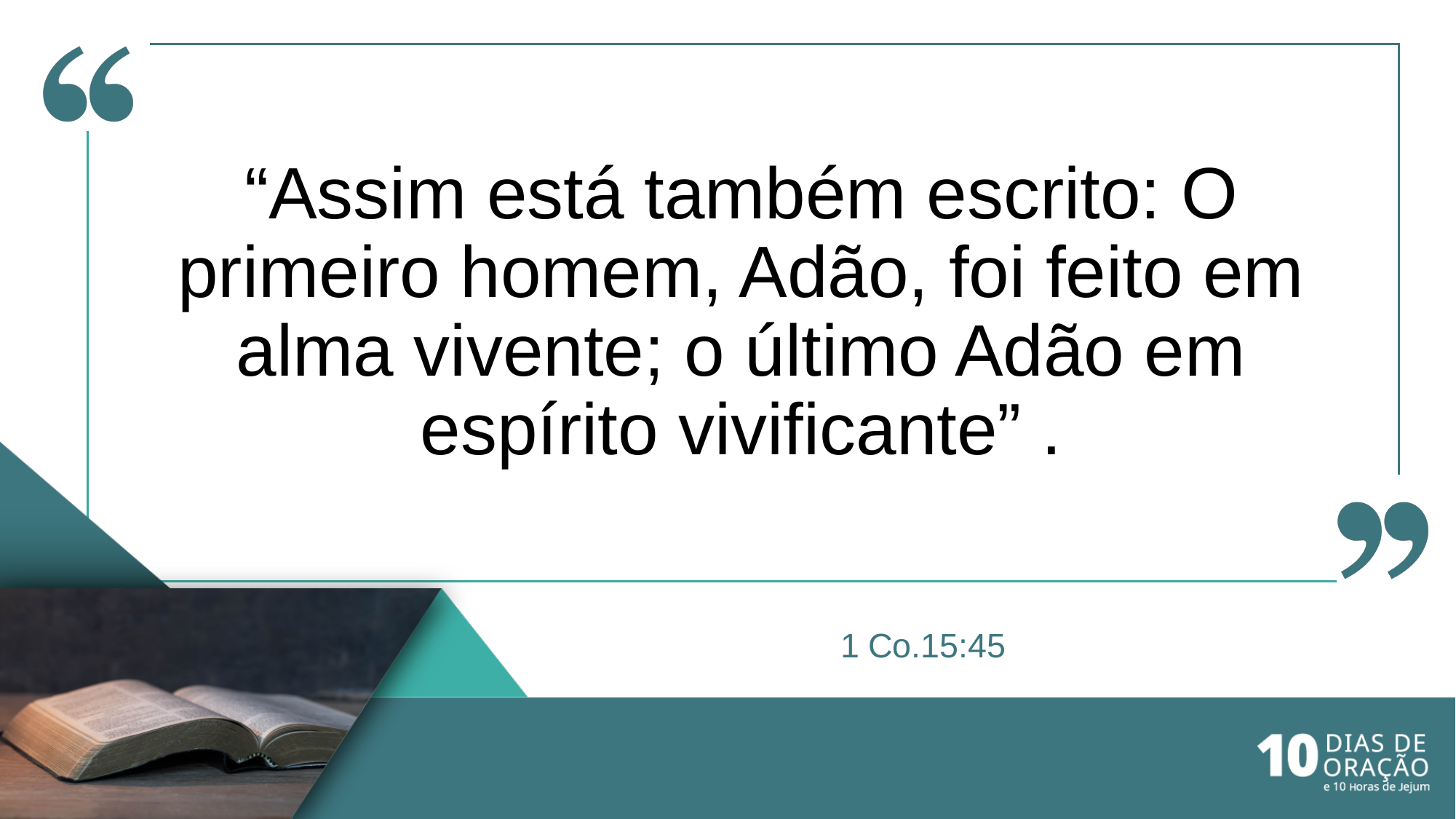

“Assim está também escrito: O primeiro homem, Adão, foi feito em alma vivente; o último Adão em espírito vivificante” .
# 1 Co.15:45